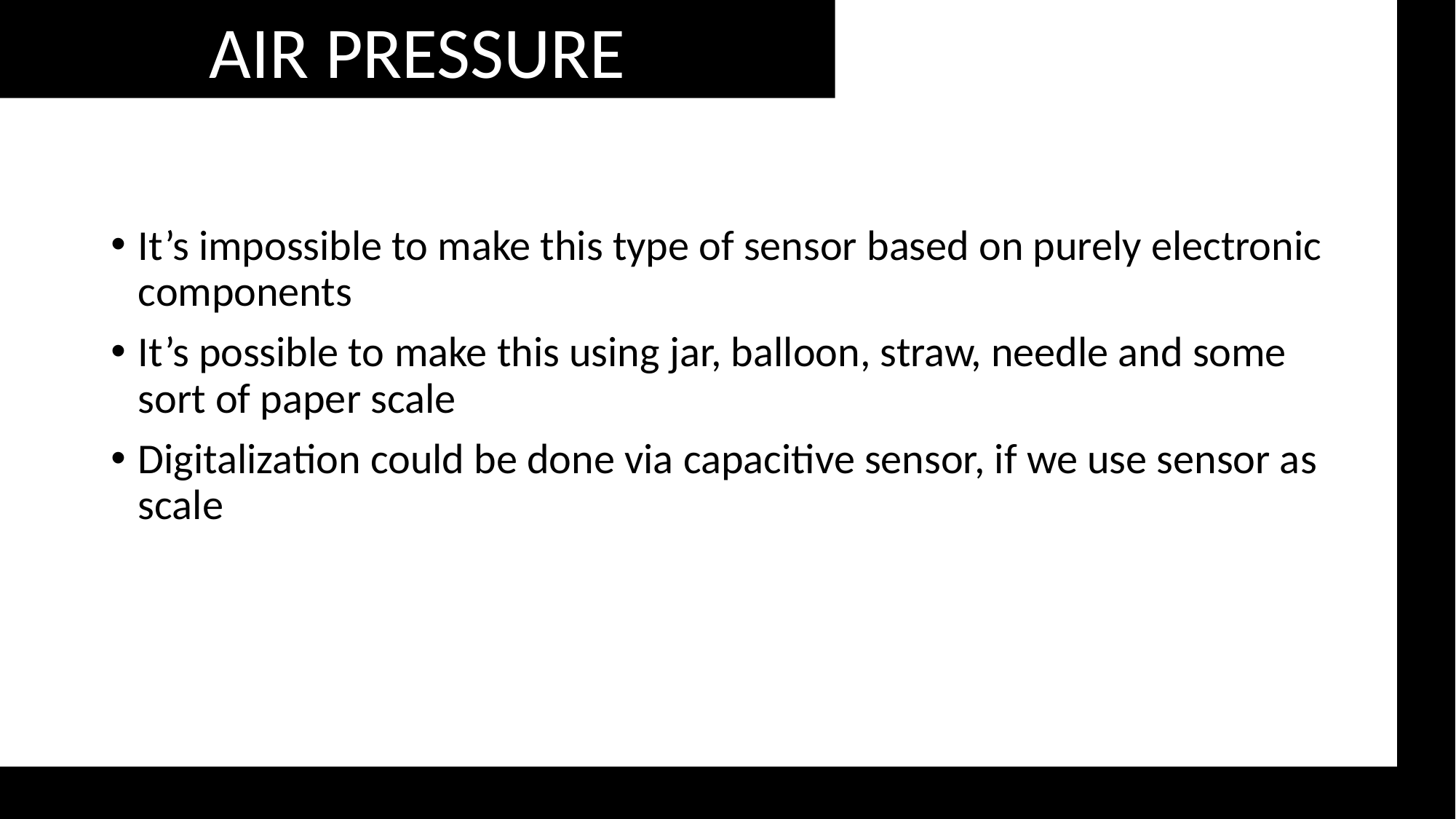

AIR PRESSURE
It’s impossible to make this type of sensor based on purely electronic components
It’s possible to make this using jar, balloon, straw, needle and some sort of paper scale
Digitalization could be done via capacitive sensor, if we use sensor as scale